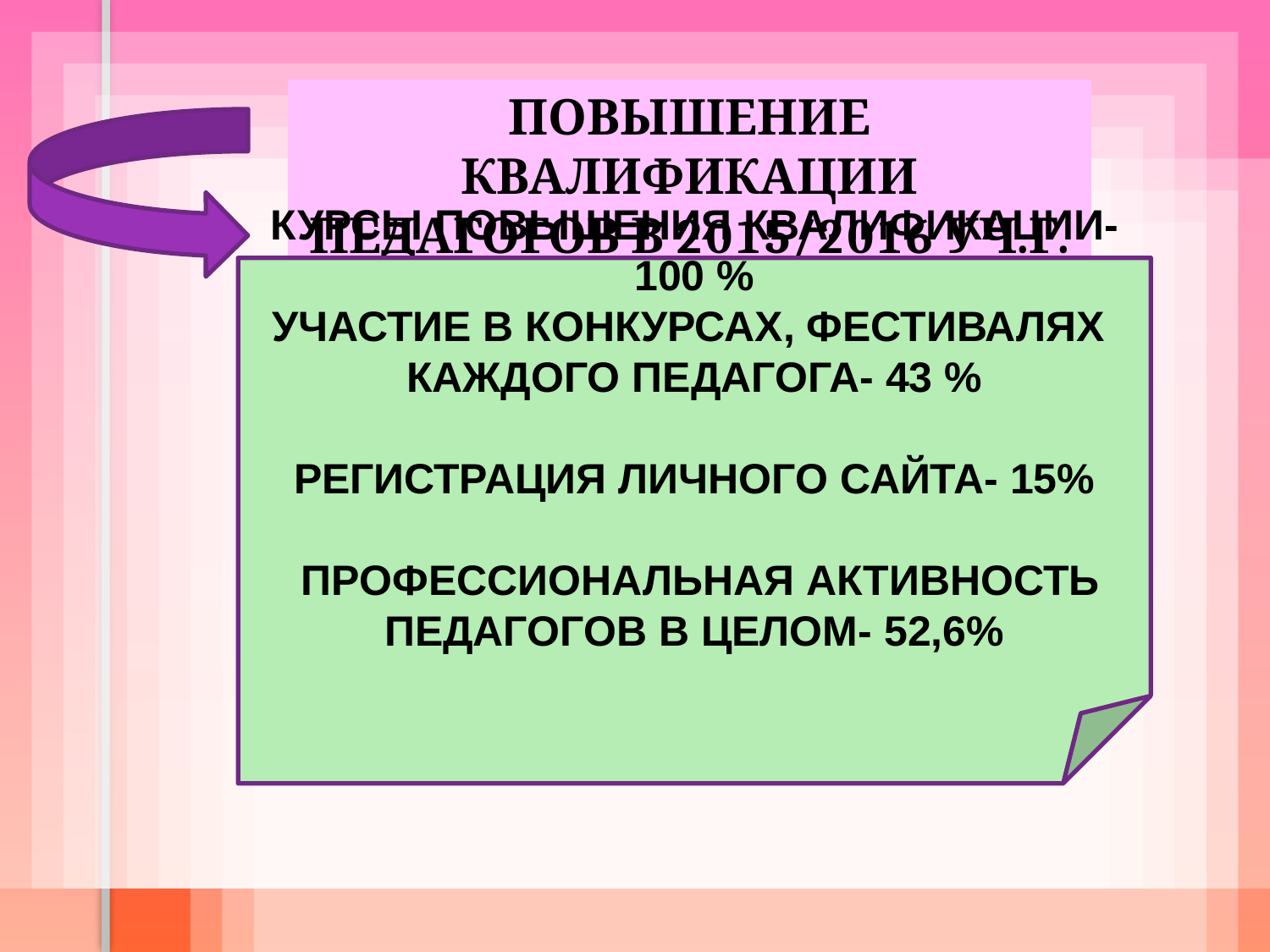

ПОВЫШЕНИЕ КВАЛИФИКАЦИИ ПЕДАГОГОВ В 2015/2016 УЧ.Г.

КУРСЫ ПОВЫШЕНИЯ КВАЛИФИКАЦИИ- 100 %
УЧАСТИЕ В КОНКУРСАХ, ФЕСТИВАЛЯХ  КАЖДОГО ПЕДАГОГА- 43 %

РЕГИСТРАЦИЯ ЛИЧНОГО САЙТА- 15%

 ПРОФЕССИОНАЛЬНАЯ АКТИВНОСТЬ ПЕДАГОГОВ В ЦЕЛОМ- 52,6%